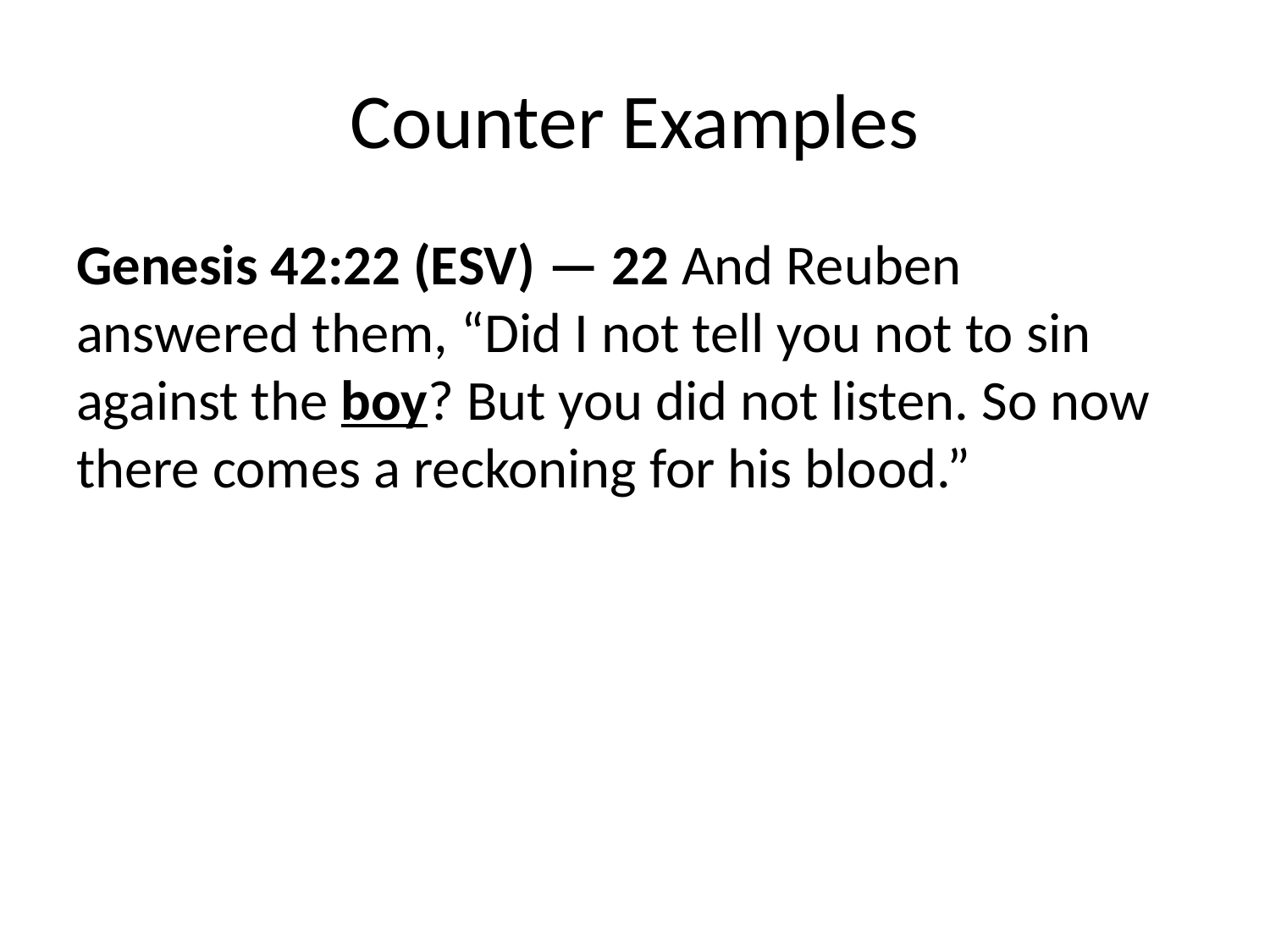

# Counter Examples
Genesis 42:22 (ESV) — 22 And Reuben answered them, “Did I not tell you not to sin against the boy? But you did not listen. So now there comes a reckoning for his blood.”